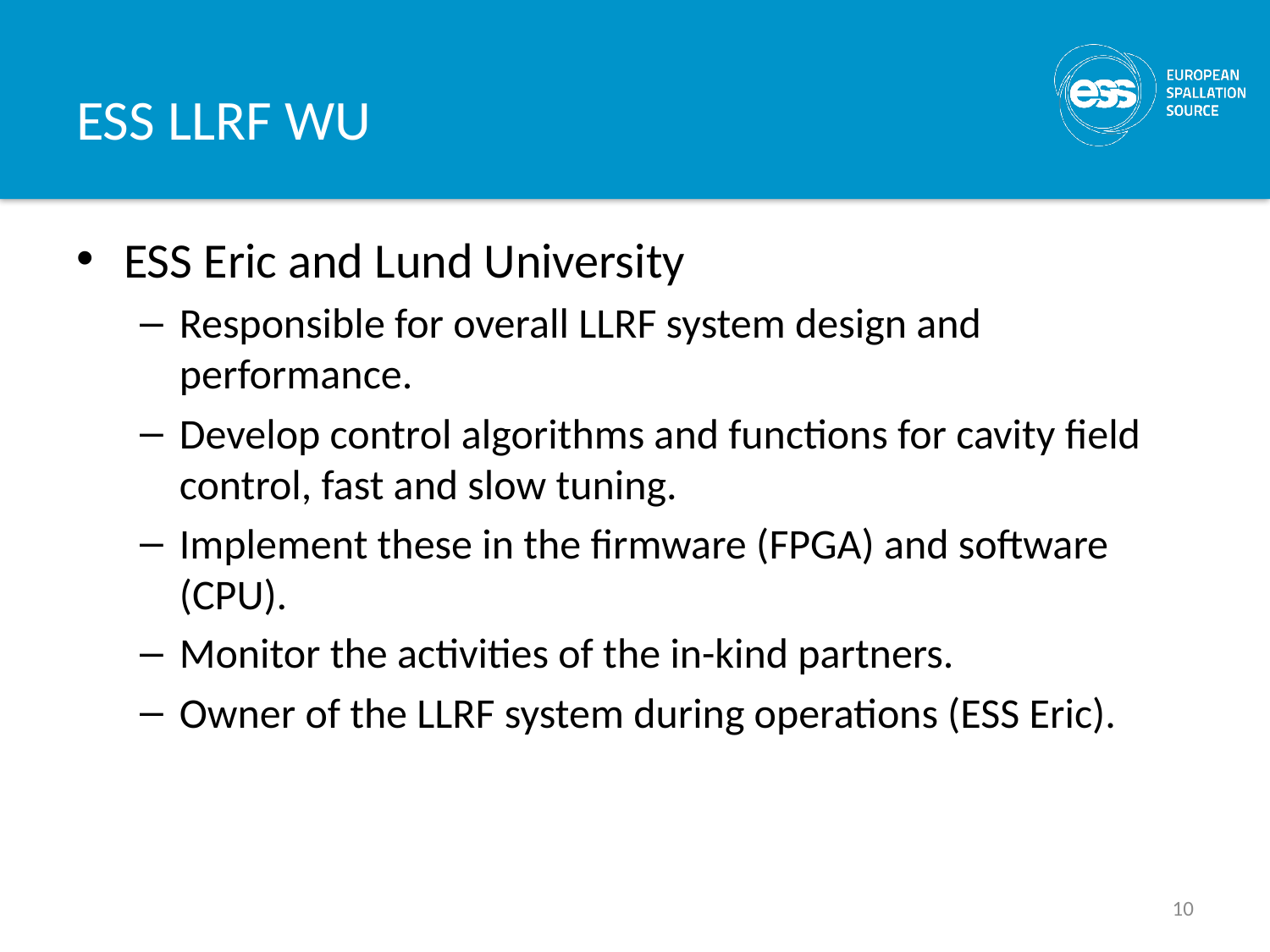

# ESS LLRF WU
ESS Eric and Lund University
Responsible for overall LLRF system design and performance.
Develop control algorithms and functions for cavity field control, fast and slow tuning.
Implement these in the firmware (FPGA) and software (CPU).
Monitor the activities of the in-kind partners.
Owner of the LLRF system during operations (ESS Eric).

10